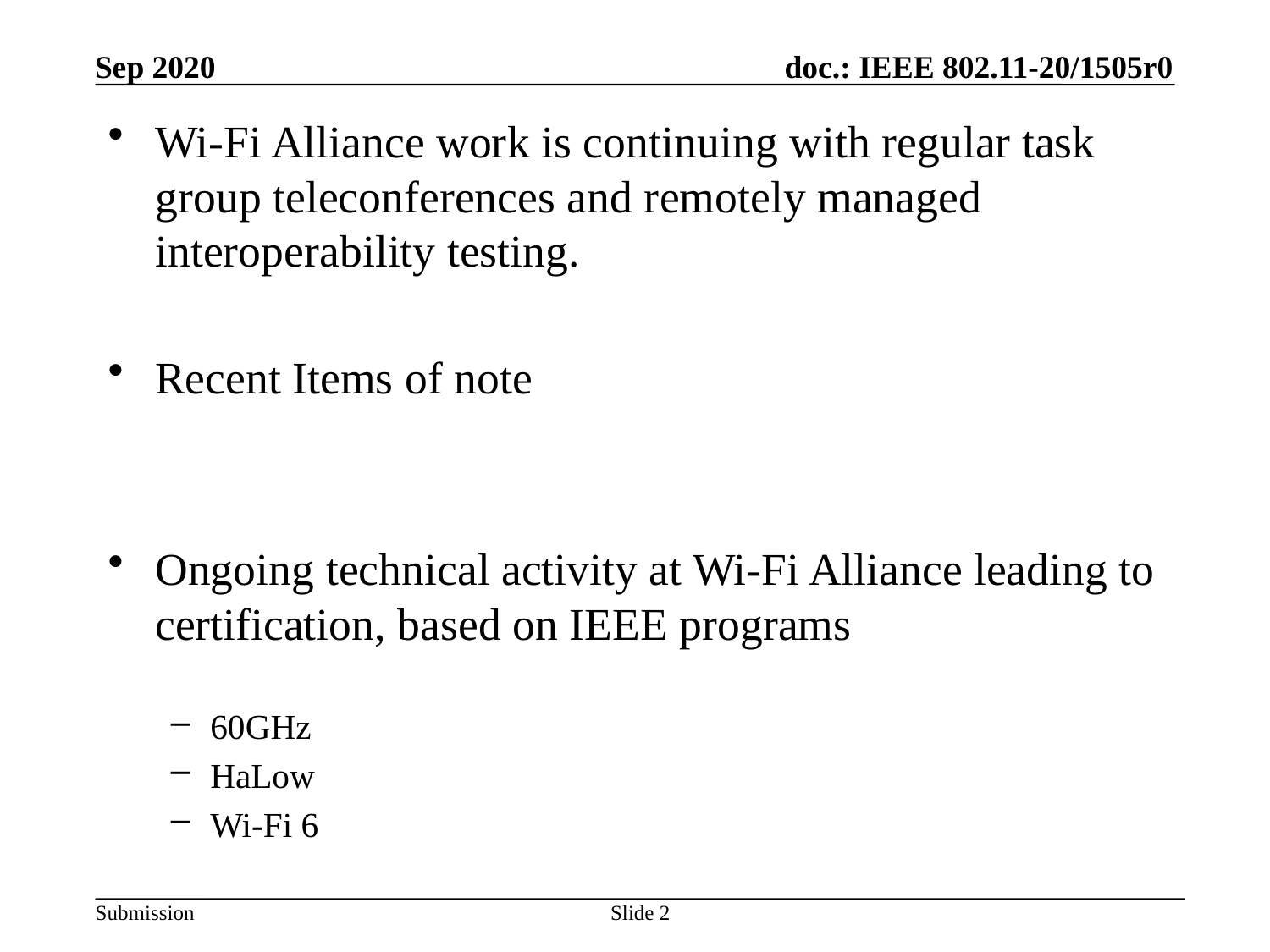

Sep 2020
Wi-Fi Alliance work is continuing with regular task group teleconferences and remotely managed interoperability testing.

Recent Items of note

Ongoing technical activity at Wi-Fi Alliance leading to certification, based on IEEE programs

60GHz
HaLow
Wi-Fi 6

Slide 2